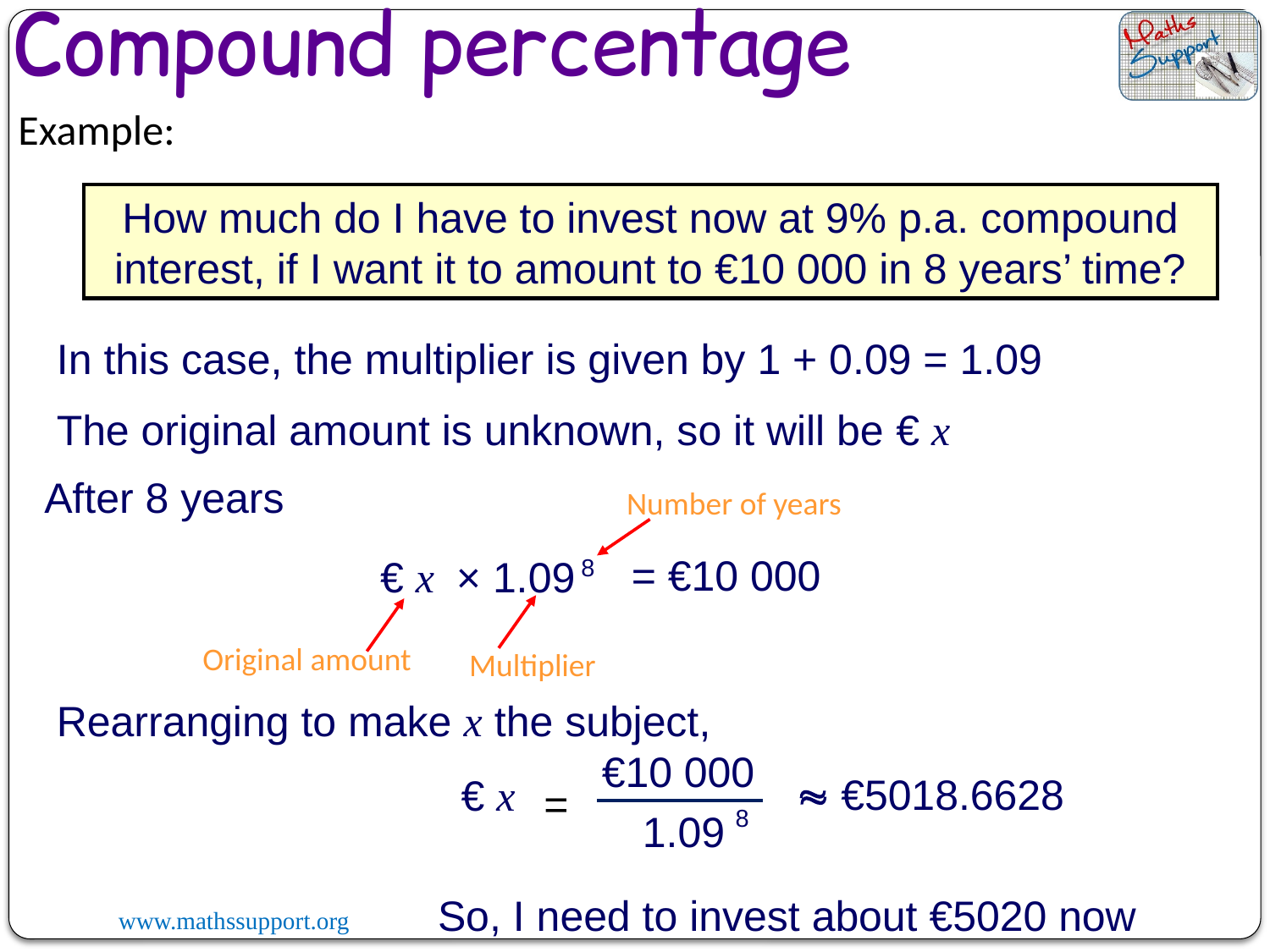

Compound percentage

Example:
How much do I have to invest now at 9% p.a. compound interest, if I want it to amount to €10 000 in 8 years’ time?
In this case, the multiplier is given by 1 + 0.09 = 1.09
The original amount is unknown, so it will be € x
After 8 years
Number of years
8
= €10 000
€ x
× 1.09
Original amount
Multiplier
Rearranging to make x the subject,
€10 000
≈ €5018.6628
€ x
=
8
1.09
So, I need to invest about €5020 now